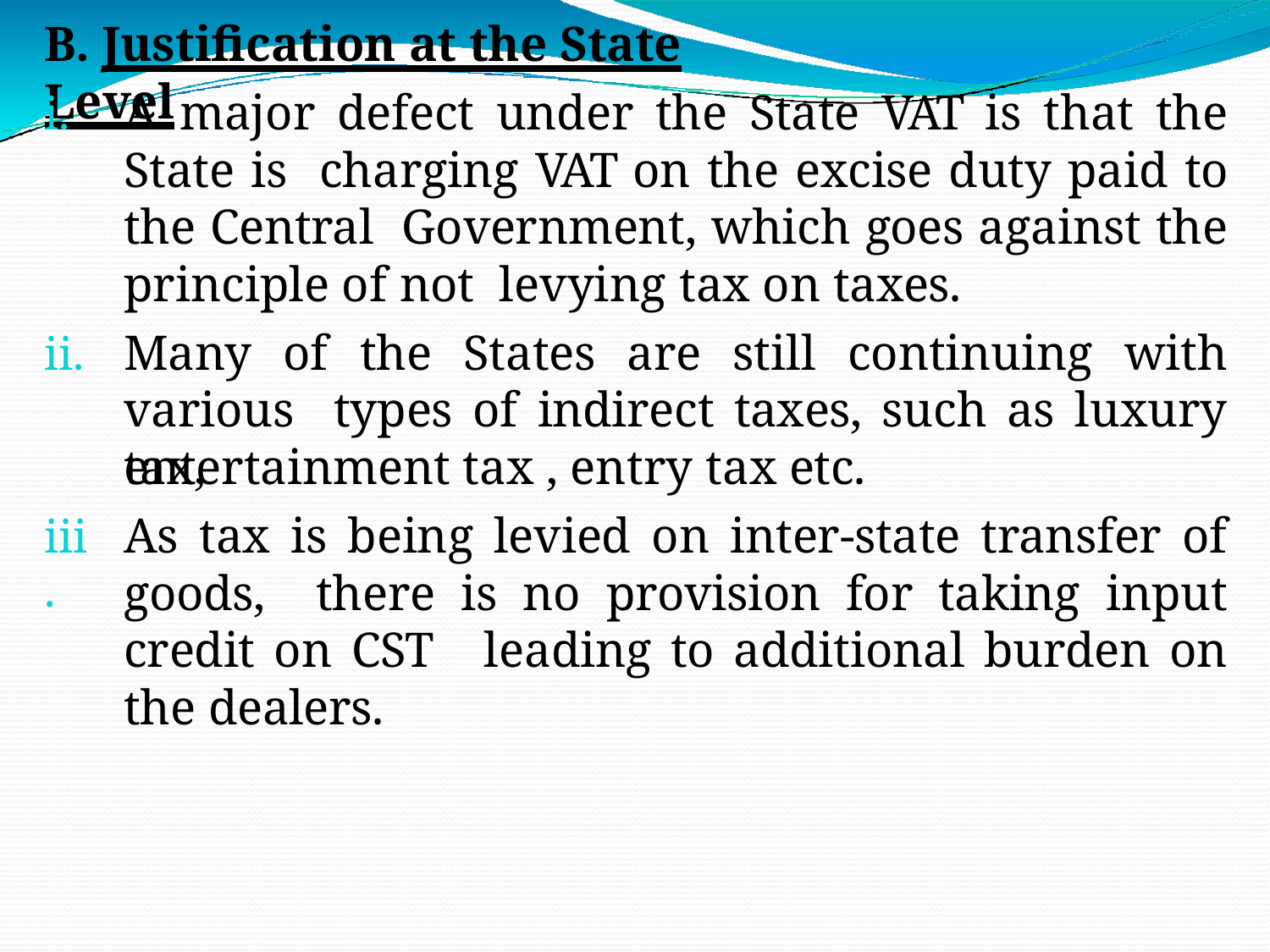

# B. Justification at the State Level
A major defect under the State VAT is that the State is  charging VAT on the excise duty paid to the Central  Government, which goes against the principle of not  levying tax on taxes.
Many of the States are still continuing with various  types of indirect taxes, such as luxury tax,
entertainment tax , entry tax etc.
As tax is being levied on inter-state transfer of goods,  there is no provision for taking input credit on CST  leading to additional burden on the dealers.
iii.